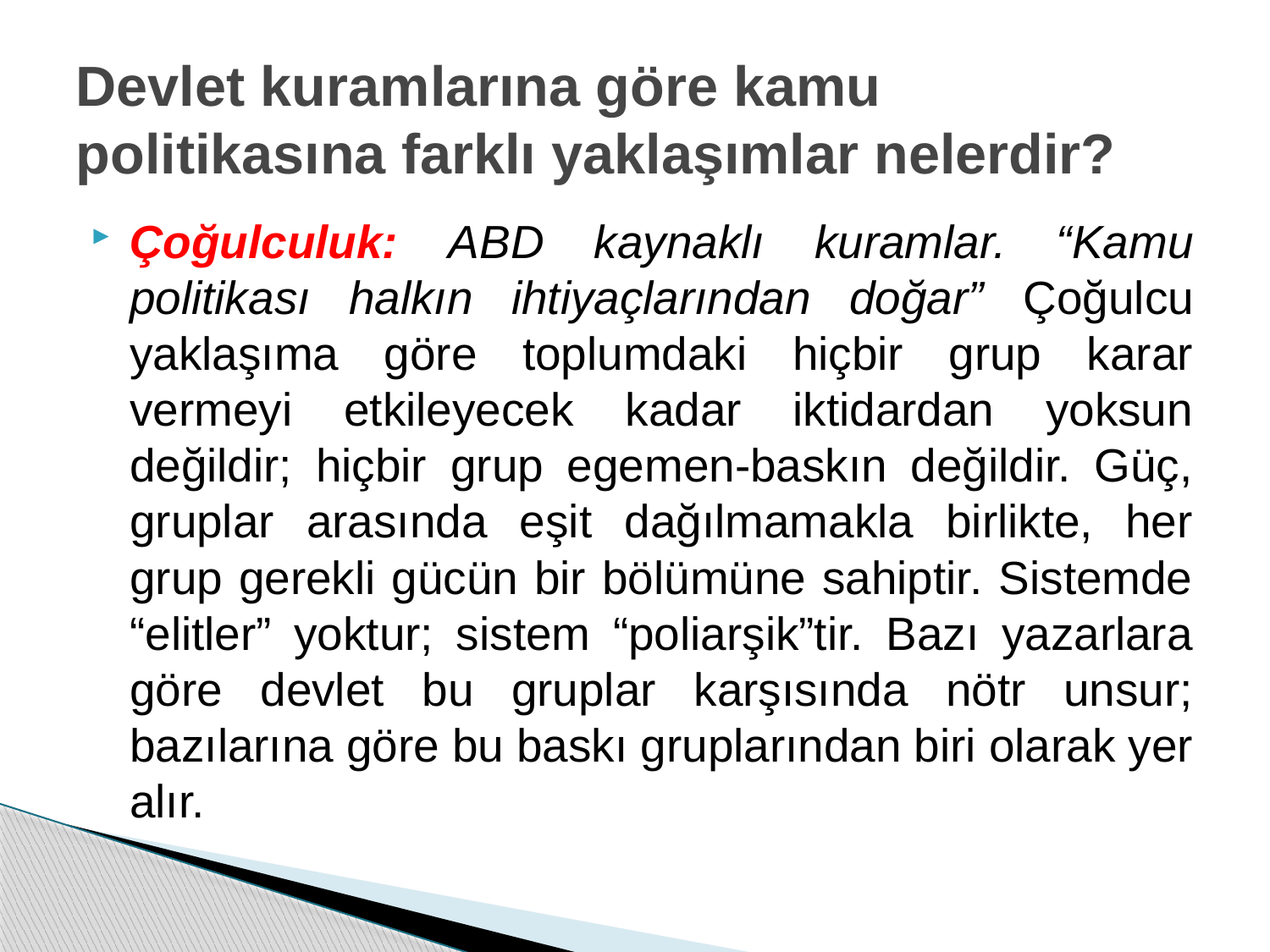

# Devlet kuramlarına göre kamu politikasına farklı yaklaşımlar nelerdir?
Çoğulculuk: ABD kaynaklı kuramlar. “Kamu politikası halkın ihtiyaçlarından doğar” Çoğulcu yaklaşıma göre toplumdaki hiçbir grup karar vermeyi etkileyecek kadar iktidardan yoksun değildir; hiçbir grup egemen-baskın değildir. Güç, gruplar arasında eşit dağılmamakla birlikte, her grup gerekli gücün bir bölümüne sahiptir. Sistemde “elitler” yoktur; sistem “poliarşik”tir. Bazı yazarlara göre devlet bu gruplar karşısında nötr unsur; bazılarına göre bu baskı gruplarından biri olarak yer alır.